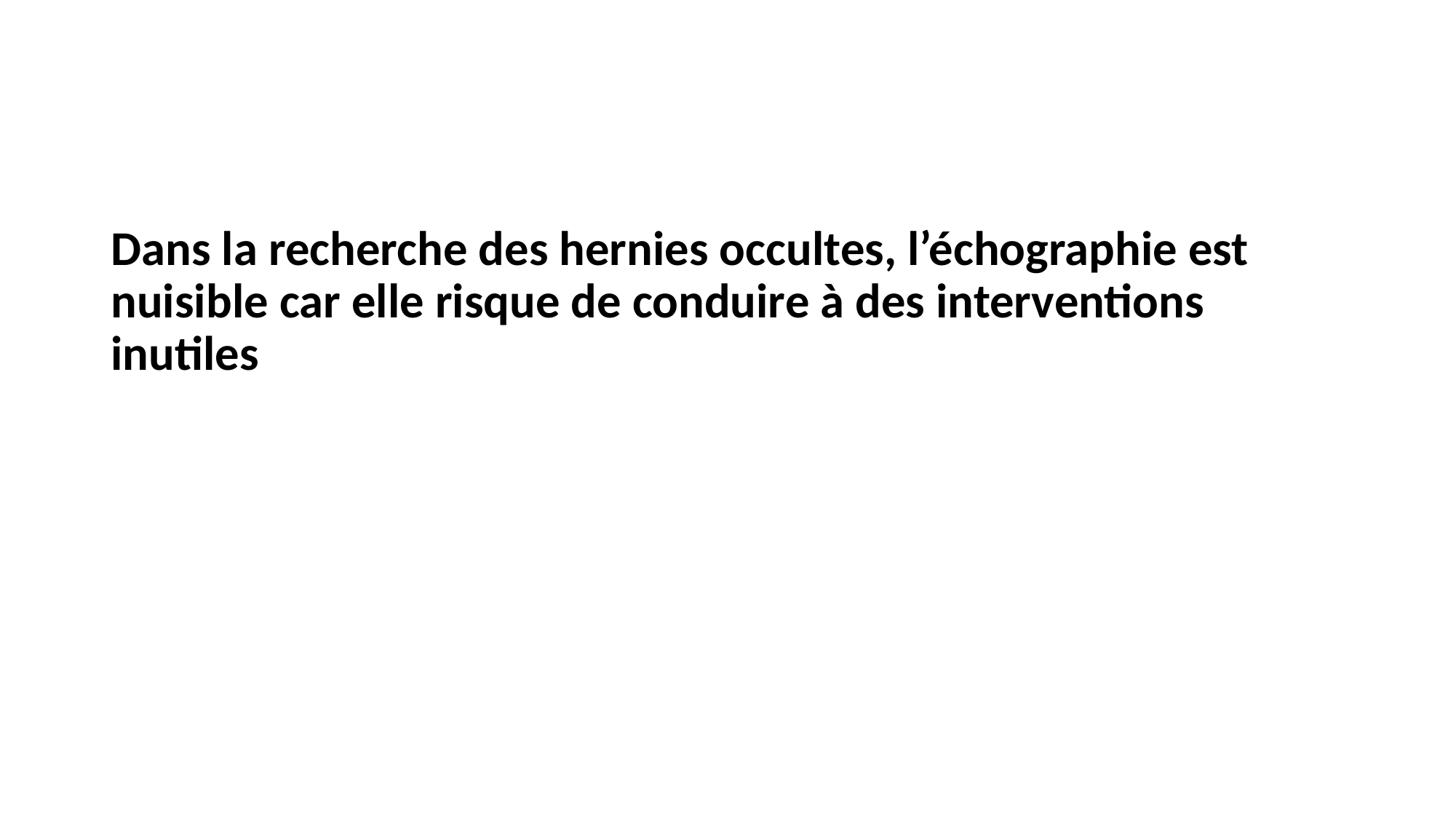

#
Dans la recherche des hernies occultes, l’échographie est nuisible car elle risque de conduire à des interventions inutiles